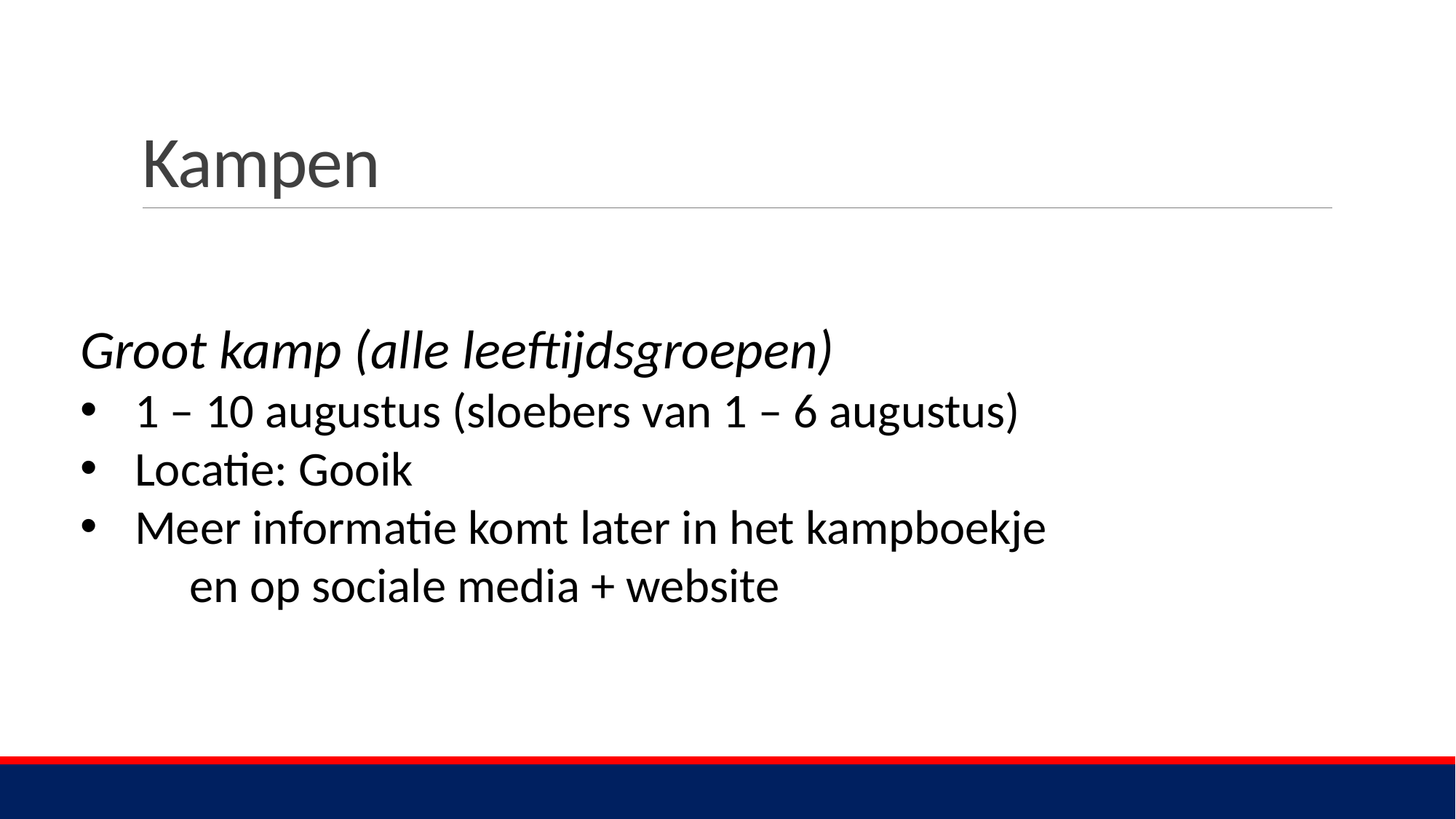

# Kampen
Groot kamp (alle leeftijdsgroepen)
1 – 10 augustus (sloebers van 1 – 6 augustus)
Locatie: Gooik
Meer informatie komt later in het kampboekje
	en op sociale media + website